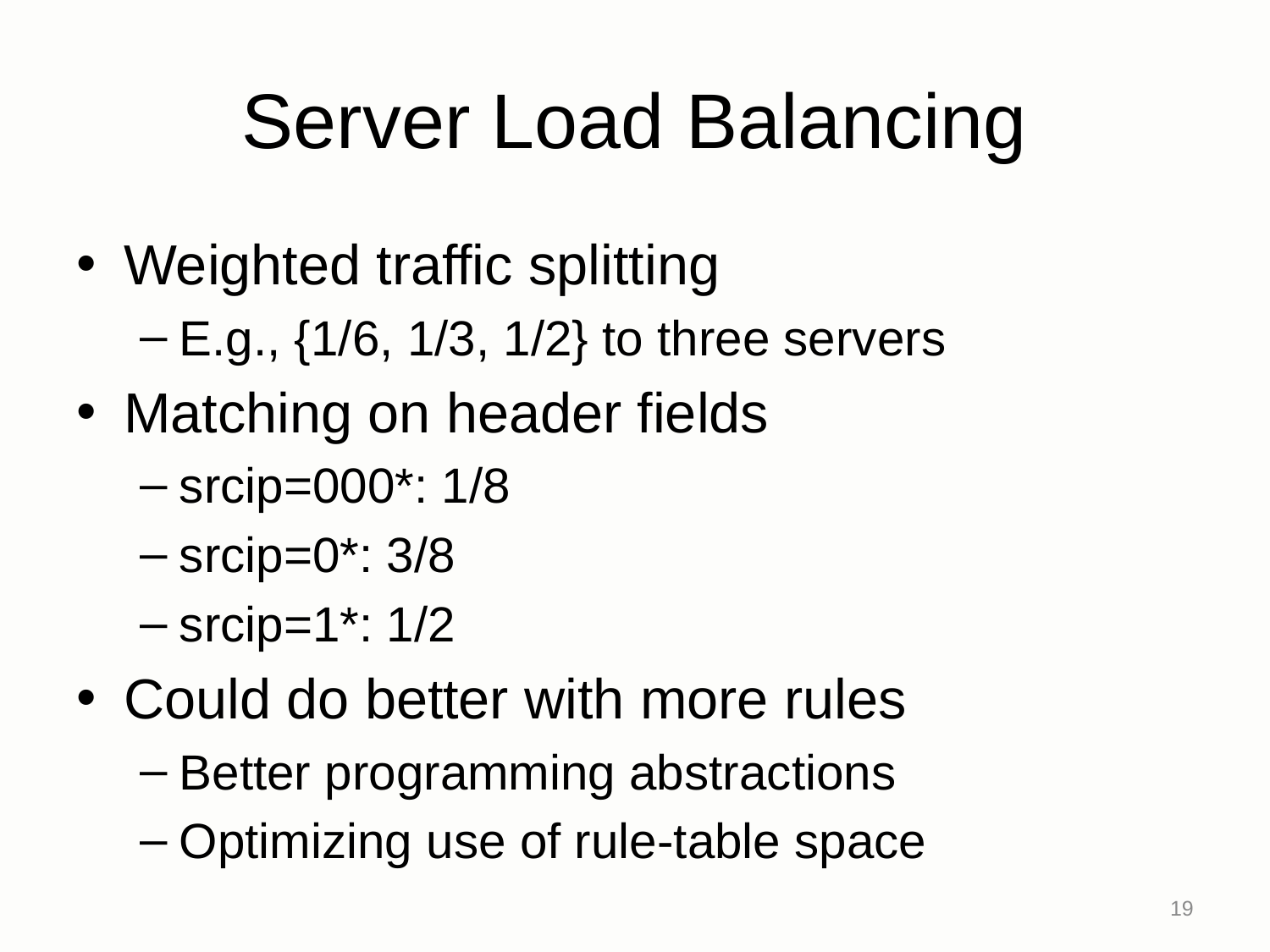

# Server Load Balancing
Weighted traffic splitting
E.g., {1/6, 1/3, 1/2} to three servers
Matching on header fields
srcip=000*: 1/8
srcip=0*: 3/8
srcip=1*: 1/2
Could do better with more rules
Better programming abstractions
Optimizing use of rule-table space

19